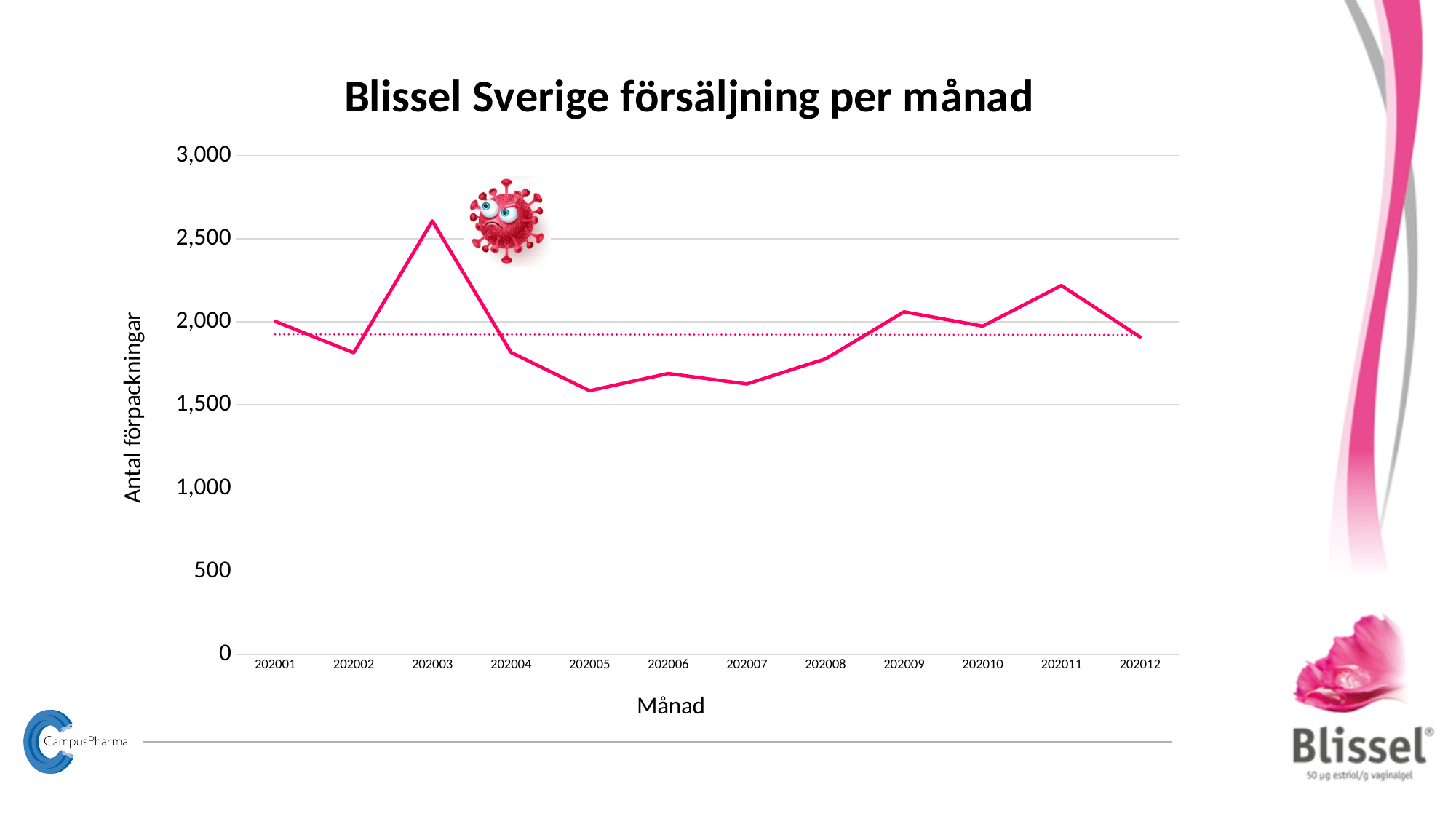

### Chart: Blissel Sverige försäljning per månad

| Category |  |
|---|---|
| 202001 | 2003.0 |
| 202002 | 1814.0 |
| 202003 | 2607.0 |
| 202004 | 1816.0 |
| 202005 | 1585.0 |
| 202006 | 1689.0 |
| 202007 | 1626.0 |
| 202008 | 1777.0 |
| 202009 | 2060.0 |
|  202010  | 1974.0 |
| 202011 | 2218.0 |
| 202012 | 1909.0 |